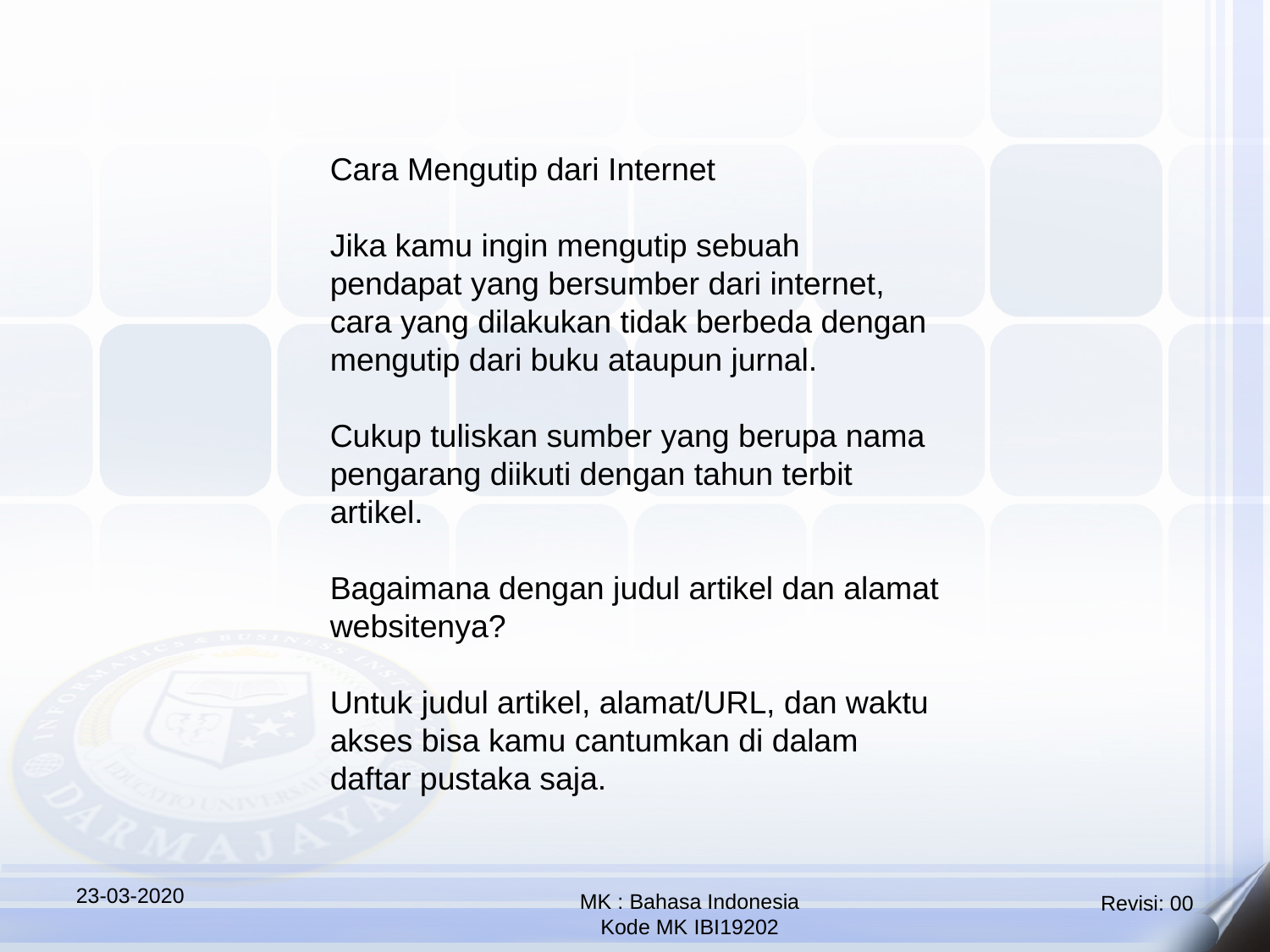

Cara Mengutip dari Internet

Jika kamu ingin mengutip sebuah pendapat yang bersumber dari internet, cara yang dilakukan tidak berbeda dengan mengutip dari buku ataupun jurnal.

Cukup tuliskan sumber yang berupa nama pengarang diikuti dengan tahun terbit artikel.

Bagaimana dengan judul artikel dan alamat websitenya?

Untuk judul artikel, alamat/URL, dan waktu akses bisa kamu cantumkan di dalam daftar pustaka saja.

23-03-2020

MK : Bahasa Indonesia
Kode MK IBI19202